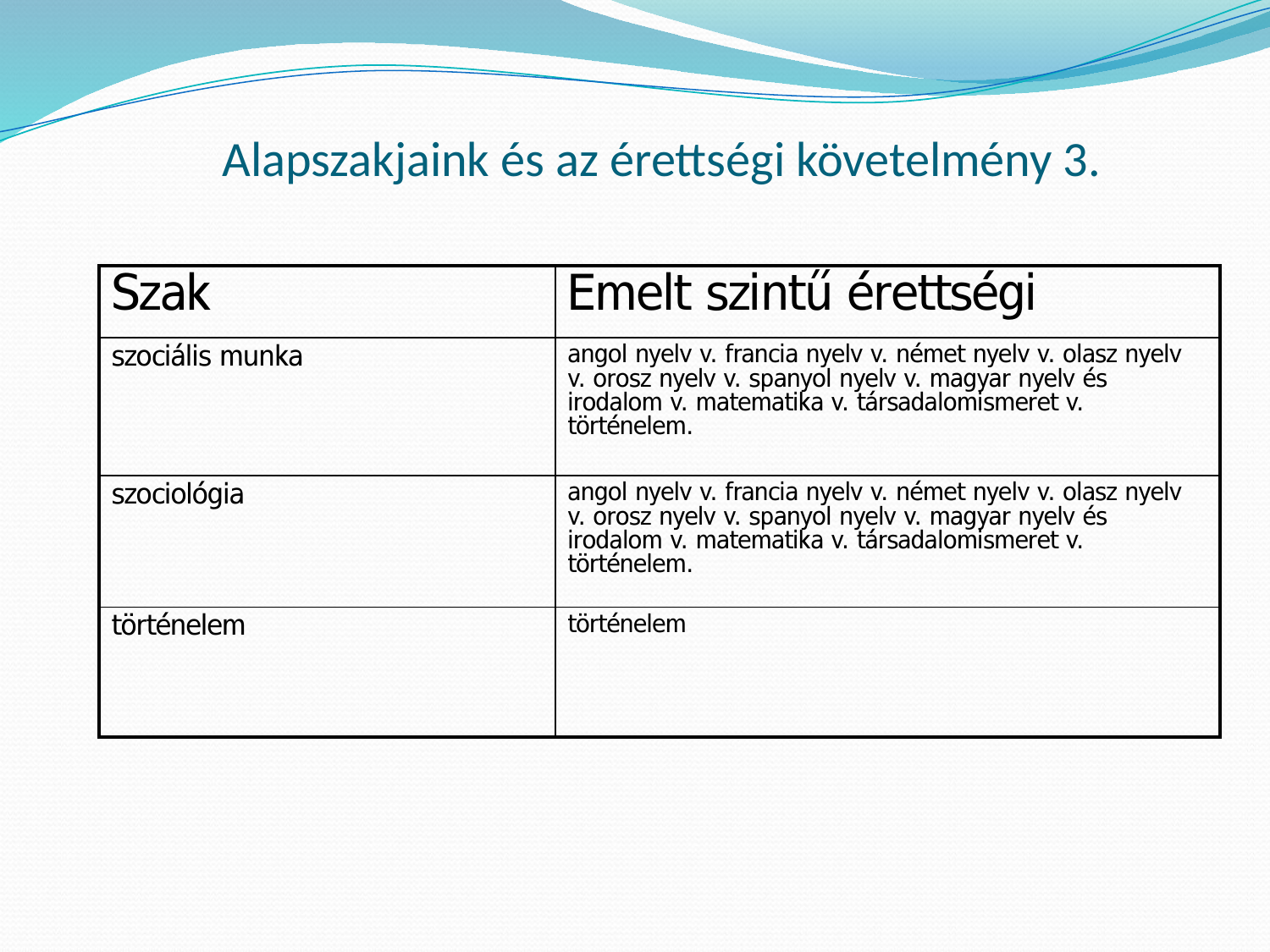

Alapszakjaink és az érettségi követelmény 3.
| Szak | Emelt szintű érettségi |
| --- | --- |
| szociális munka | angol nyelv v. francia nyelv v. német nyelv v. olasz nyelv v. orosz nyelv v. spanyol nyelv v. magyar nyelv és irodalom v. matematika v. társadalomismeret v. történelem. |
| szociológia | angol nyelv v. francia nyelv v. német nyelv v. olasz nyelv v. orosz nyelv v. spanyol nyelv v. magyar nyelv és irodalom v. matematika v. társadalomismeret v. történelem. |
| történelem | történelem |